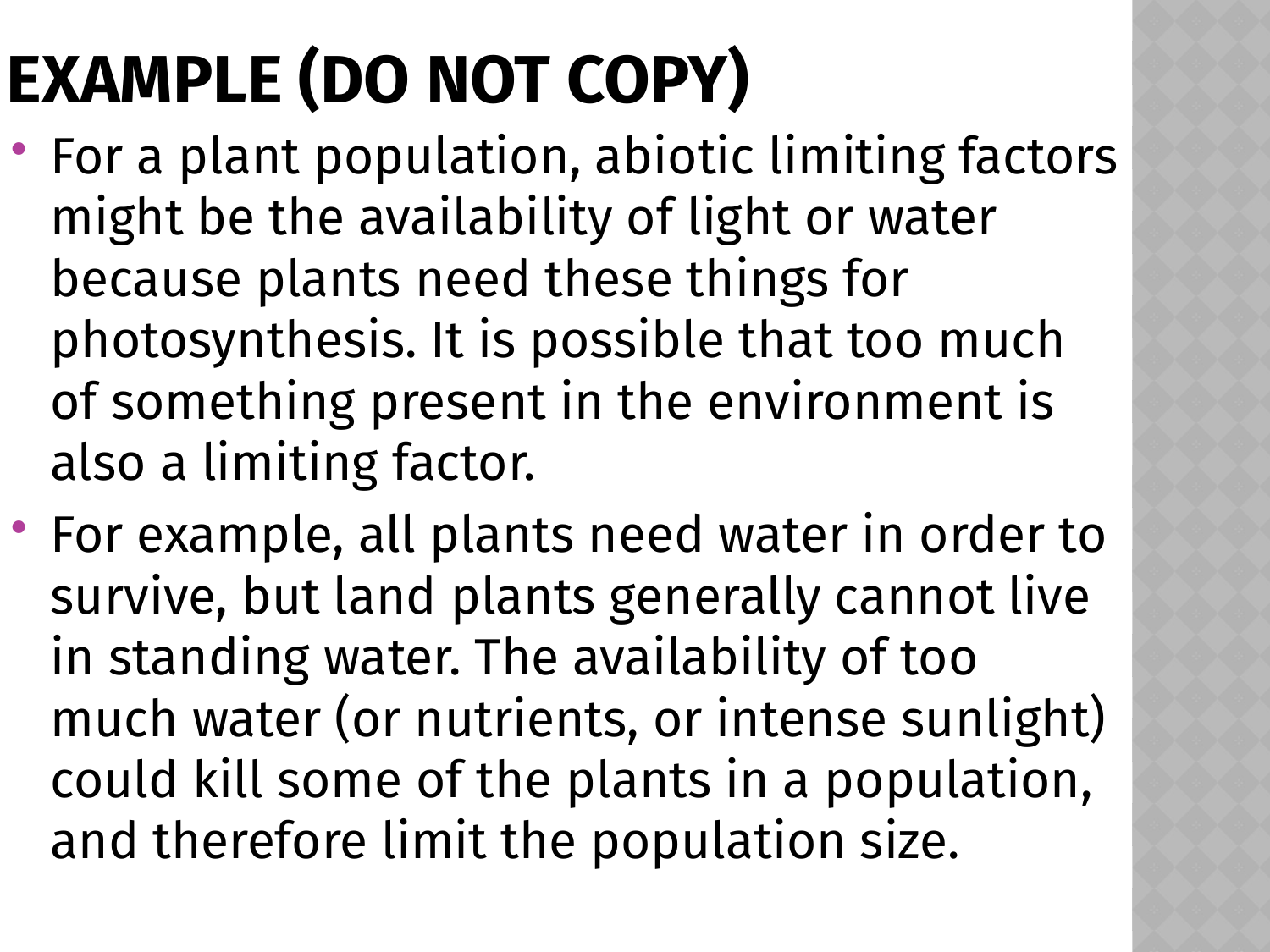

# Example (do not copy)
For a plant population, abiotic limiting factors might be the availability of light or water because plants need these things for photosynthesis. It is possible that too much of something present in the environment is also a limiting factor.
For example, all plants need water in order to survive, but land plants generally cannot live in standing water. The availability of too much water (or nutrients, or intense sunlight) could kill some of the plants in a population, and therefore limit the population size.